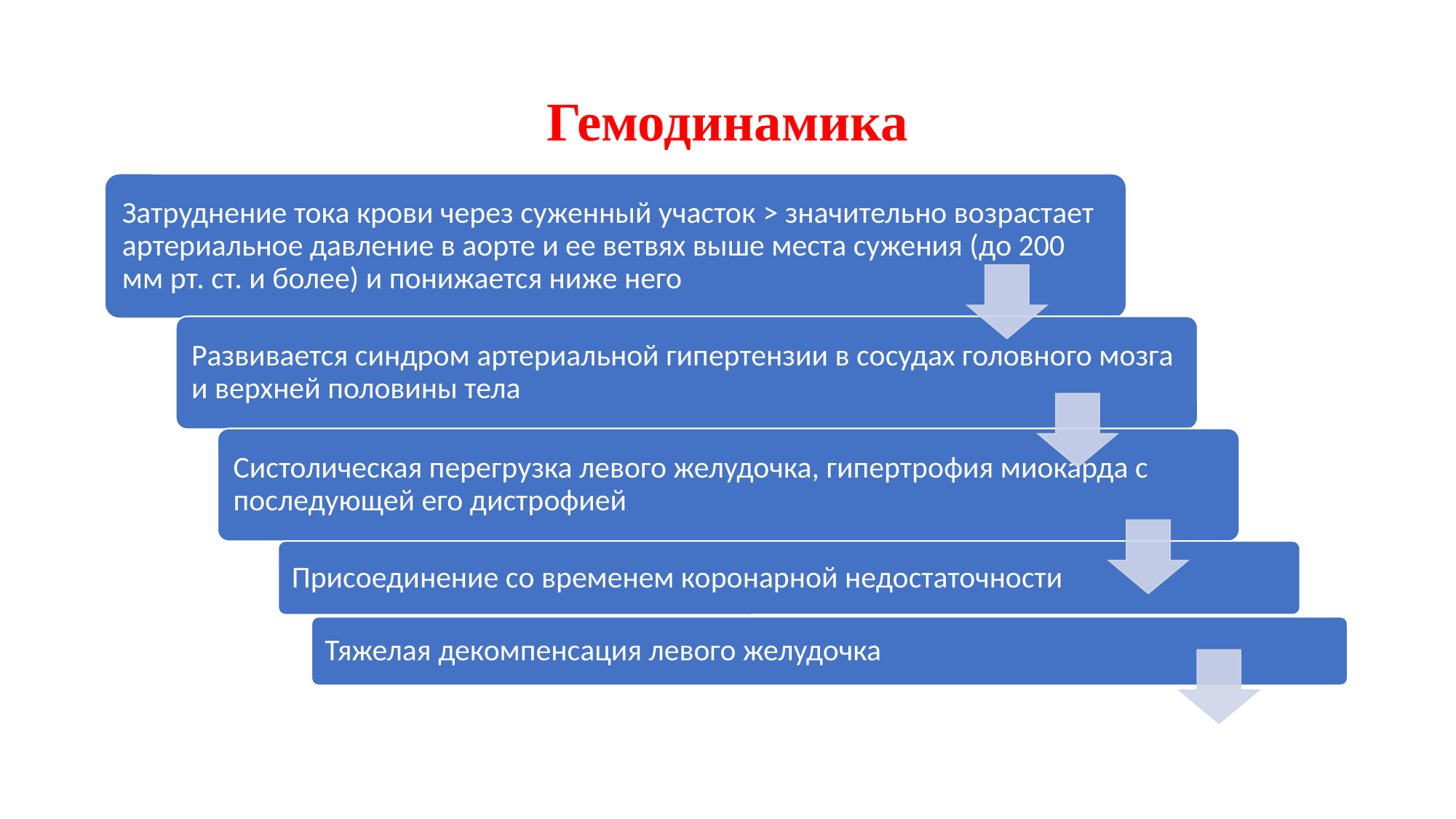

# Гемодинамика
Затруднение тока крови через суженный участок > значительно возрастает артериальное давление в аорте и ее ветвях выше места сужения (до 200 мм рт. ст. и более) и понижается ниже него
Развивается синдром артериальной гипертензии в сосудах головного мозга и верхней половины тела
Систолическая перегрузка левого желудочка, гипертрофия миокарда с последующей его дистрофией
Присоединение со временем коронарной недостаточности
Тяжелая декомпенсация левого желудочка